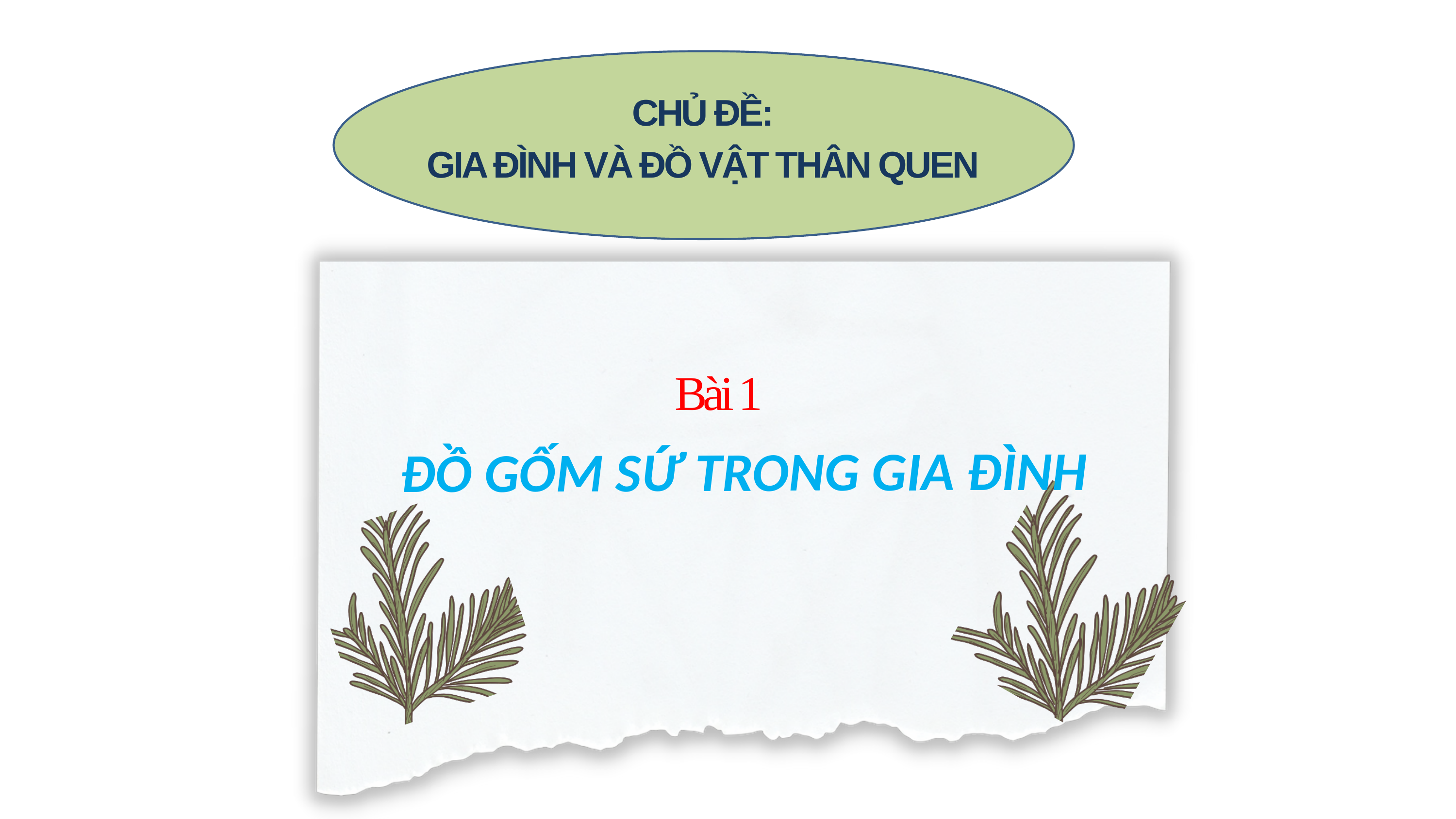

CHỦ ĐỀ:
GIA ĐÌNH VÀ ĐỒ VẬT THÂN QUEN

Bài 1
    ĐỒ GỐM SỨ TRONG GIA ĐÌNH